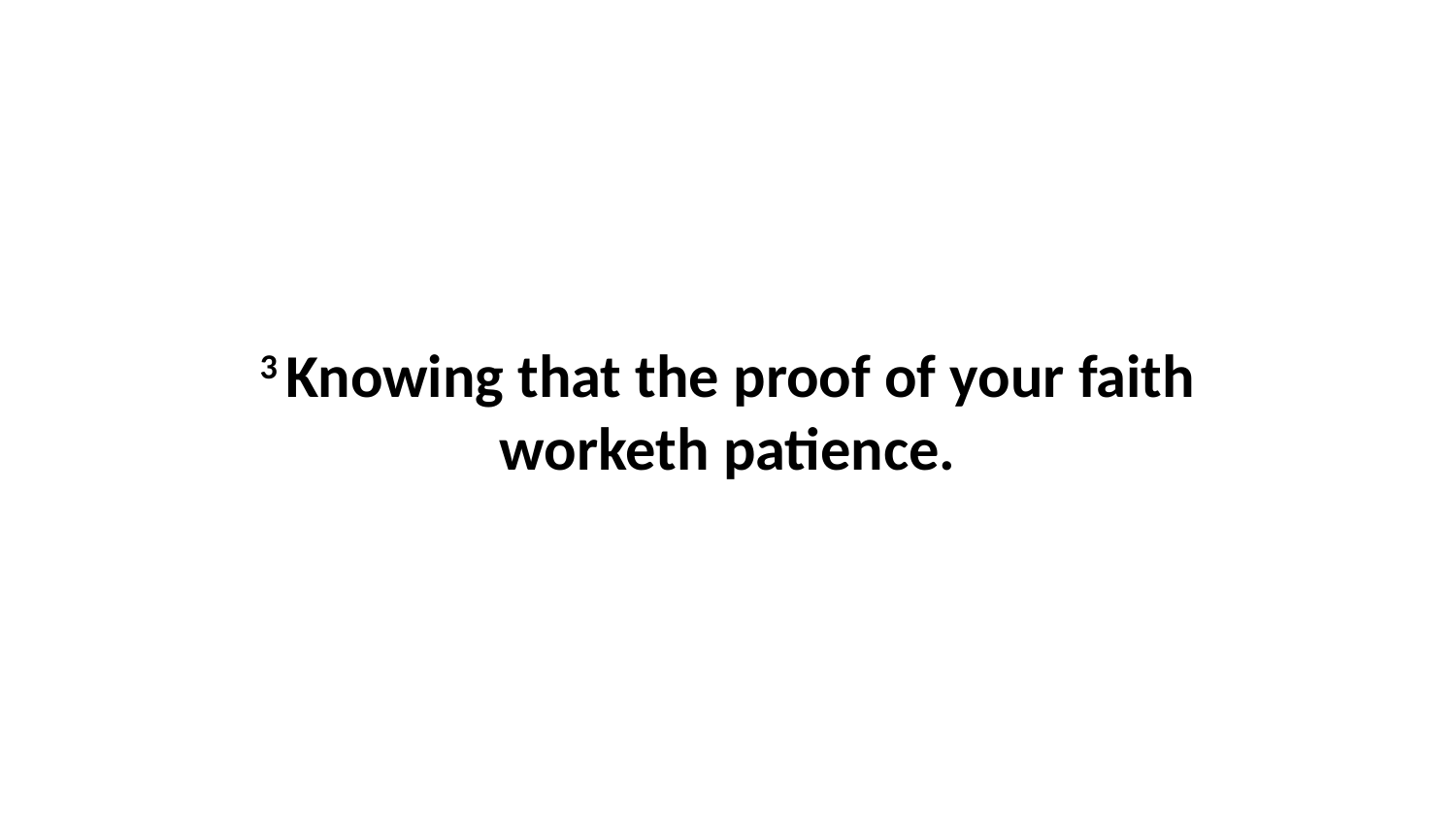

3 Knowing that the proof of your faith worketh patience.